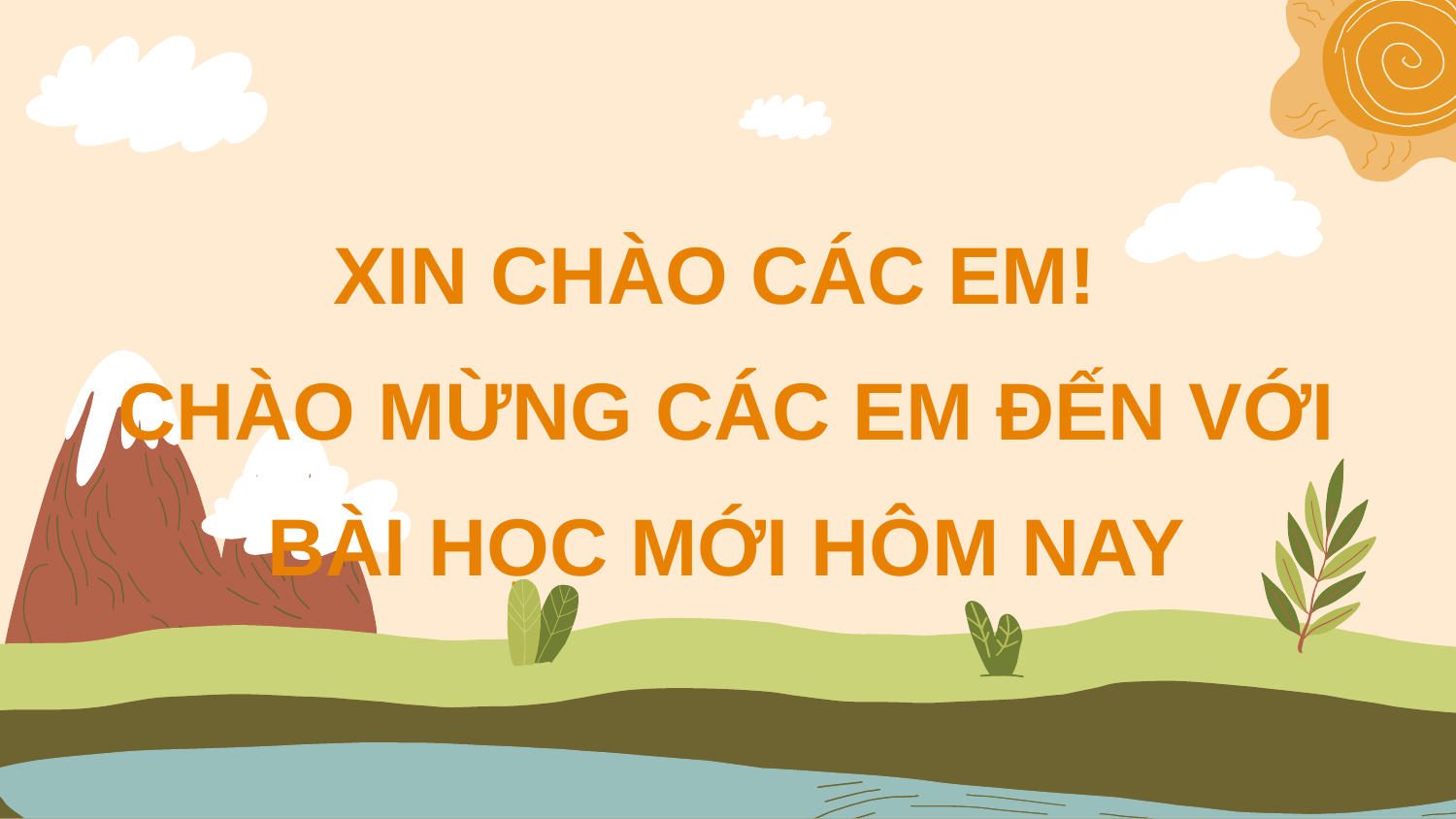

XIN CHÀO CÁC EM!
CHÀO MỪNG CÁC EM ĐẾN VỚI BÀI HỌC MỚI HÔM NAY